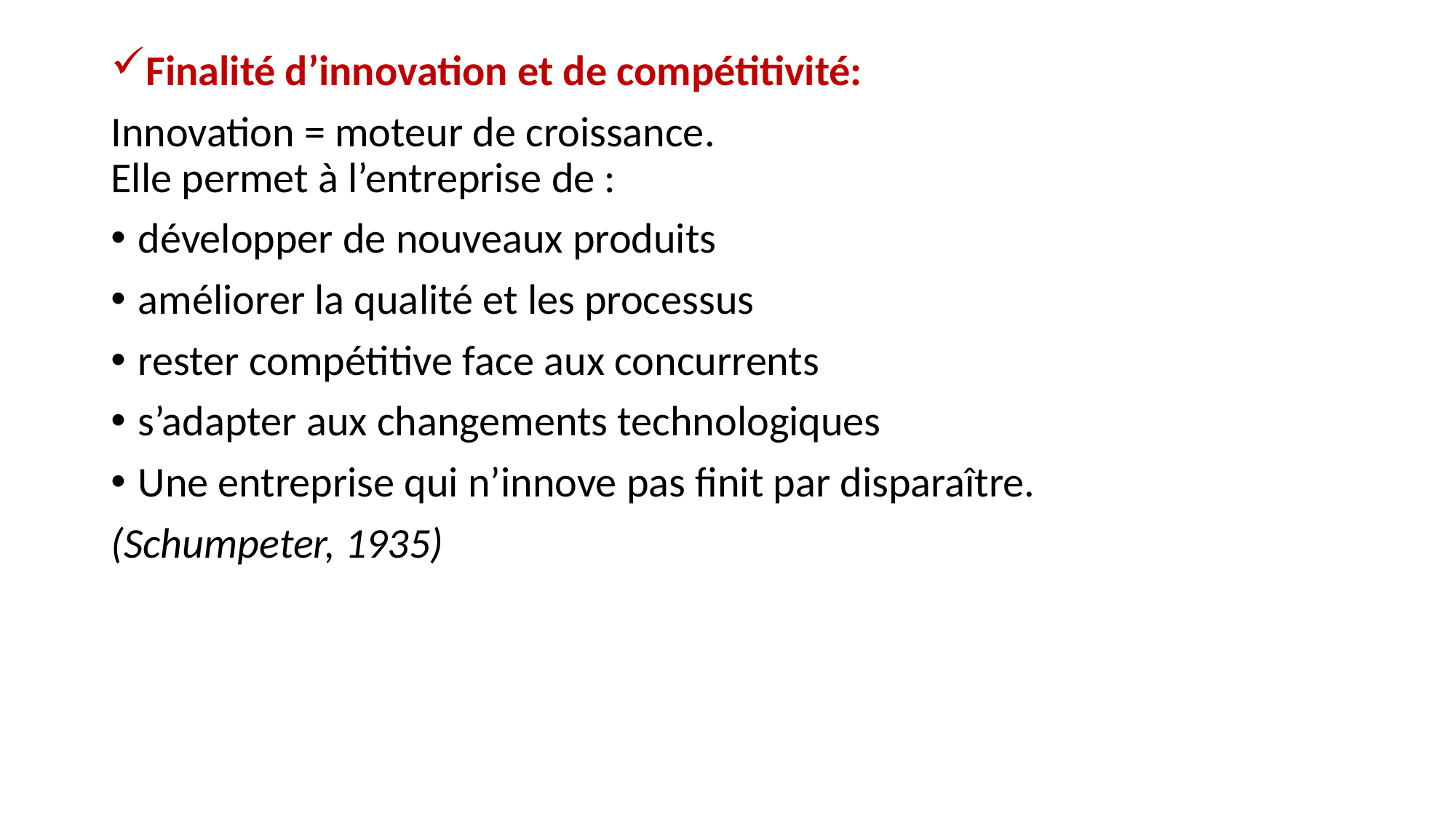

Finalité d’innovation et de compétitivité:
Innovation = moteur de croissance.
Elle permet à l’entreprise de :
développer de nouveaux produits
améliorer la qualité et les processus
rester compétitive face aux concurrents
s’adapter aux changements technologiques
Une entreprise qui n’innove pas finit par disparaître.
(Schumpeter, 1935)